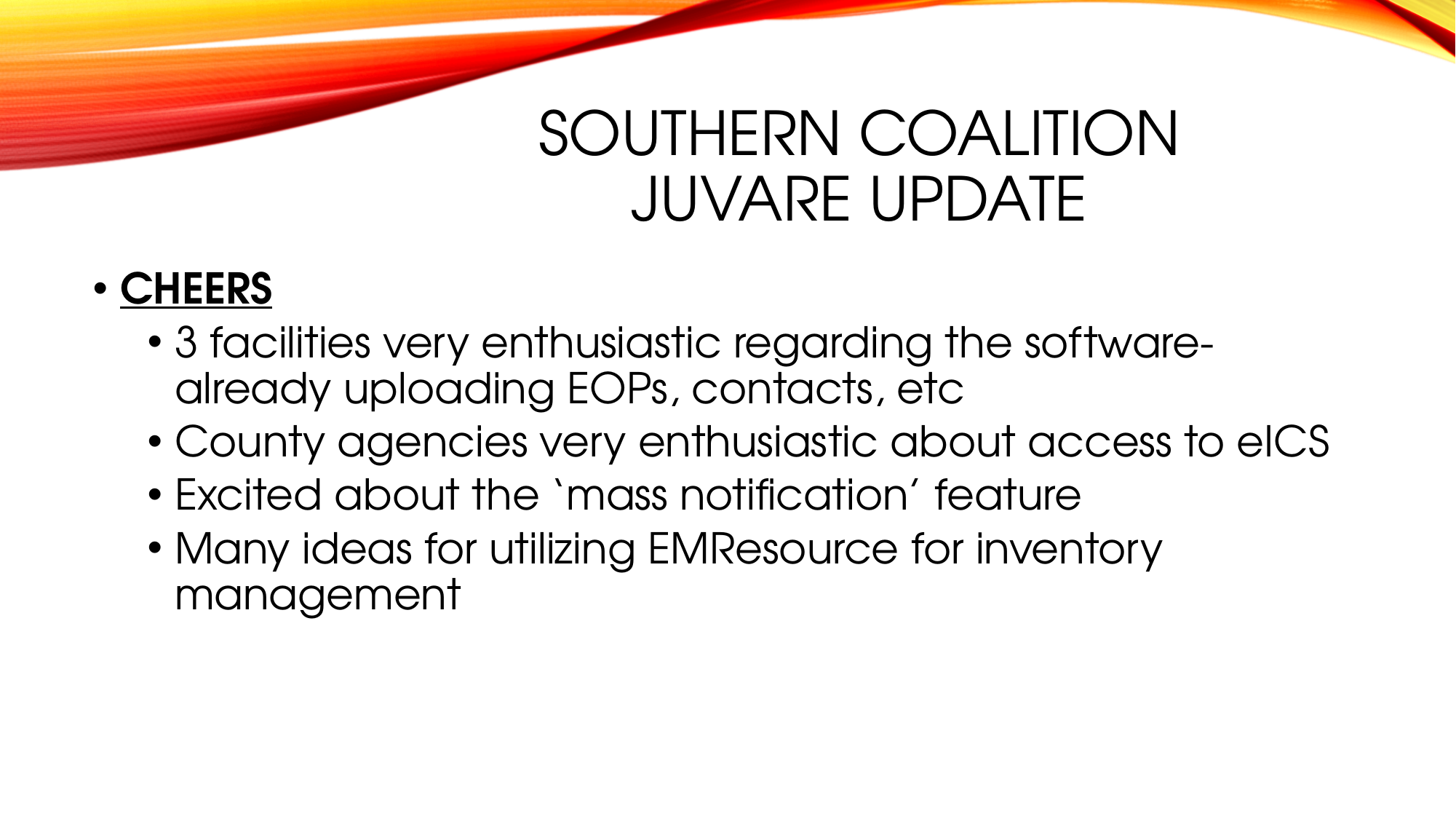

# Southern Coalition Juvare Update
CHEERS
3 facilities very enthusiastic regarding the software- already uploading EOPs, contacts, etc
County agencies very enthusiastic about access to eICS
Excited about the ‘mass notification’ feature
Many ideas for utilizing EMResource for inventory management